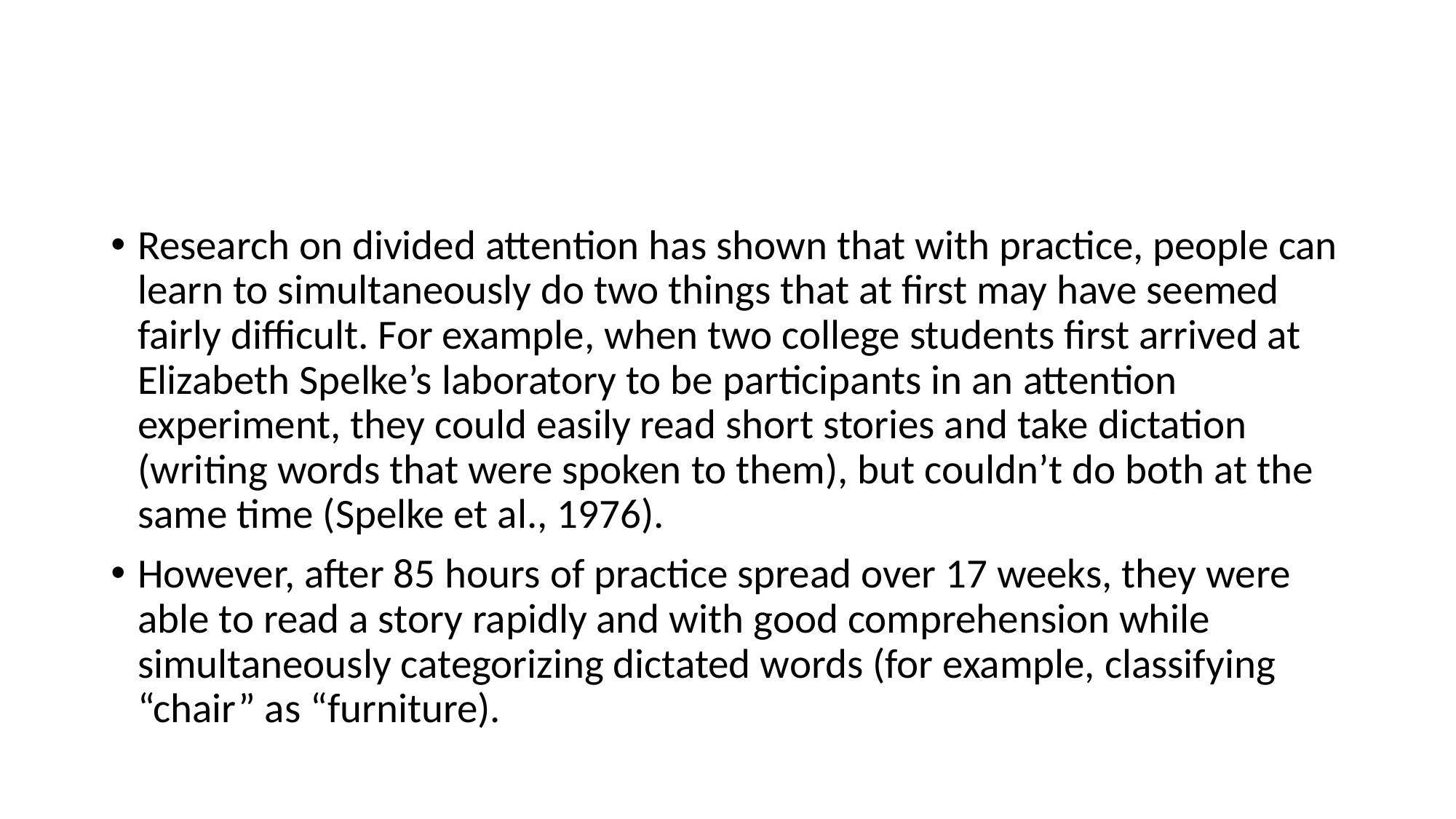

#
Research on divided attention has shown that with practice, people can learn to simultaneously do two things that at first may have seemed fairly difficult. For example, when two college students first arrived at Elizabeth Spelke’s laboratory to be participants in an attention experiment, they could easily read short stories and take dictation (writing words that were spoken to them), but couldn’t do both at the same time (Spelke et al., 1976).
However, after 85 hours of practice spread over 17 weeks, they were able to read a story rapidly and with good comprehension while simultaneously categorizing dictated words (for example, classifying “chair” as “furniture).